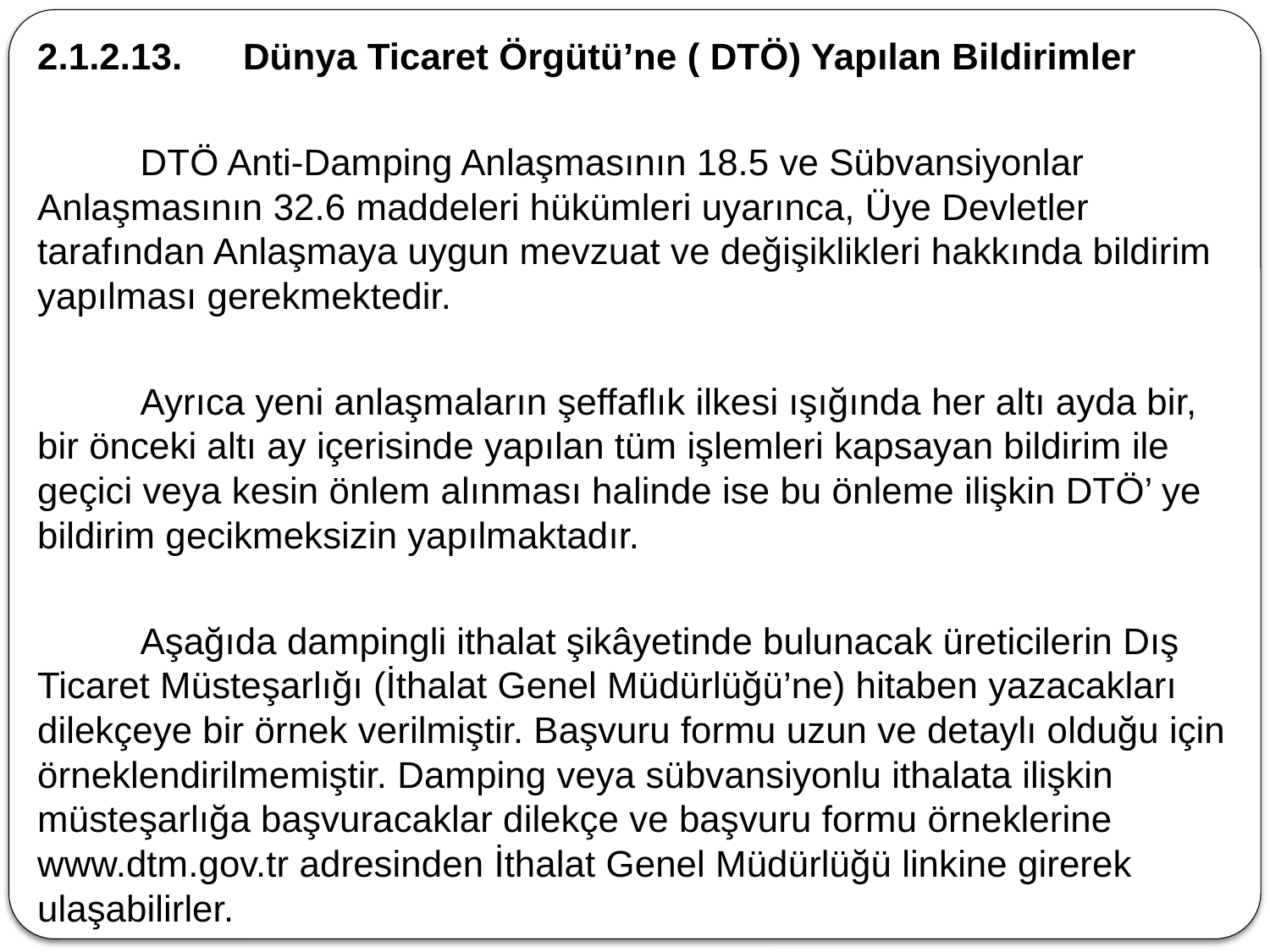

2.1.2.13.	Dünya Ticaret Örgütü’ne ( DTÖ) Yapılan Bildirimler

	DTÖ Anti-Damping Anlaşmasının 18.5 ve Sübvansiyonlar Anlaşmasının 32.6 maddeleri hükümleri uyarınca, Üye Devletler tarafından Anlaşmaya uygun mevzuat ve değişiklikleri hakkında bildirim yapılması gerekmektedir.

	Ayrıca yeni anlaşmaların şeffaflık ilkesi ışığında her altı ayda bir, bir önceki altı ay içerisinde yapılan tüm işlemleri kapsayan bildirim ile geçici veya kesin önlem alınması halinde ise bu önleme ilişkin DTÖ’ ye bildirim gecikmeksizin yapılmaktadır.

	Aşağıda dampingli ithalat şikâyetinde bulunacak üreticilerin Dış Ticaret Müsteşarlığı (İthalat Genel Müdürlüğü’ne) hitaben yazacakları dilekçeye bir örnek verilmiştir. Başvuru formu uzun ve detaylı olduğu için örneklendirilmemiştir. Damping veya sübvansiyonlu ithalata ilişkin müsteşarlığa başvuracaklar dilekçe ve başvuru formu örneklerine www.dtm.gov.tr adresinden İthalat Genel Müdürlüğü linkine girerek ulaşabilirler.